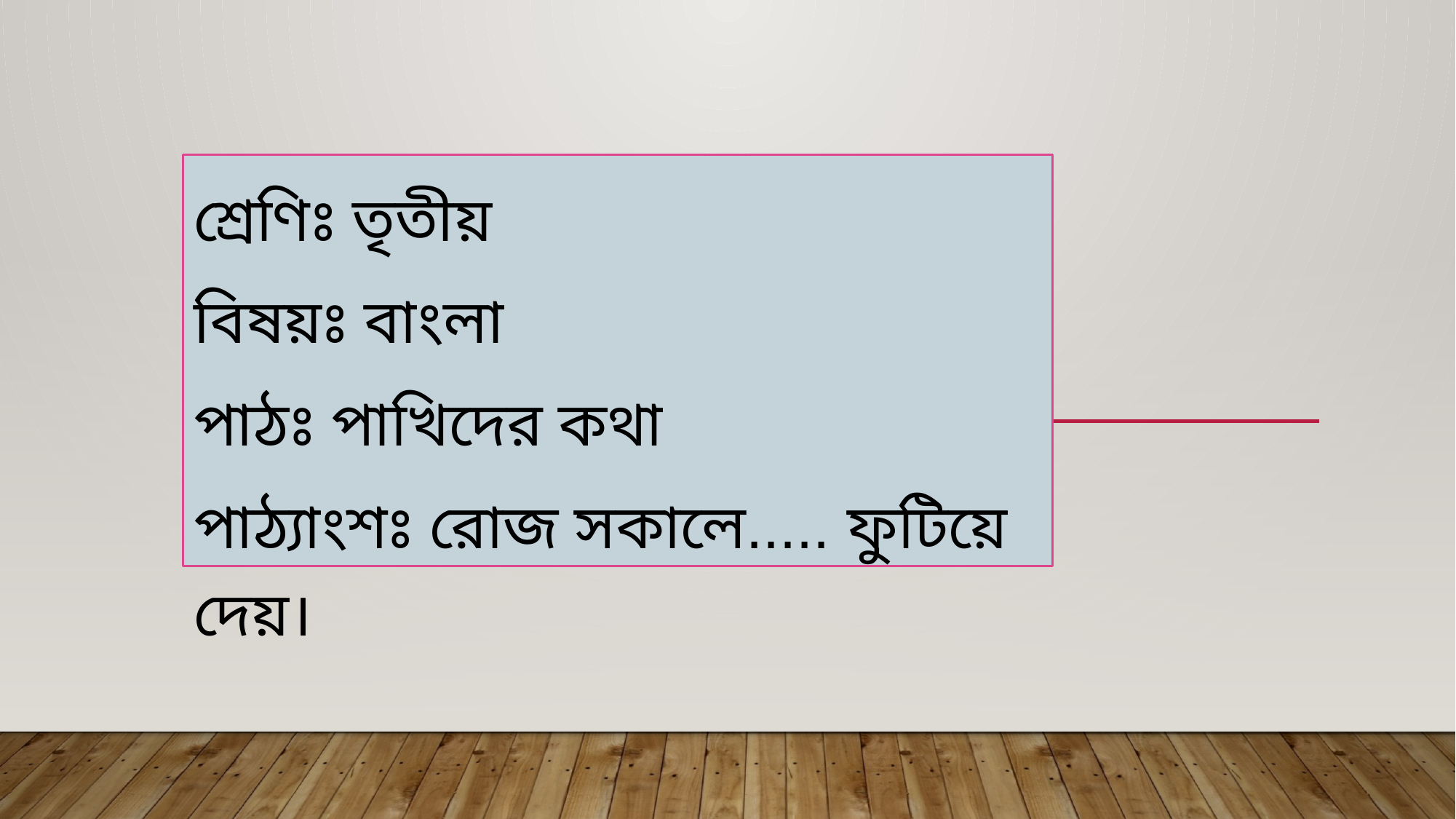

শ্রেণিঃ তৃতীয়
বিষয়ঃ বাংলা
পাঠঃ পাখিদের কথা
পাঠ্যাংশঃ রোজ সকালে..... ফুটিয়ে দেয়।